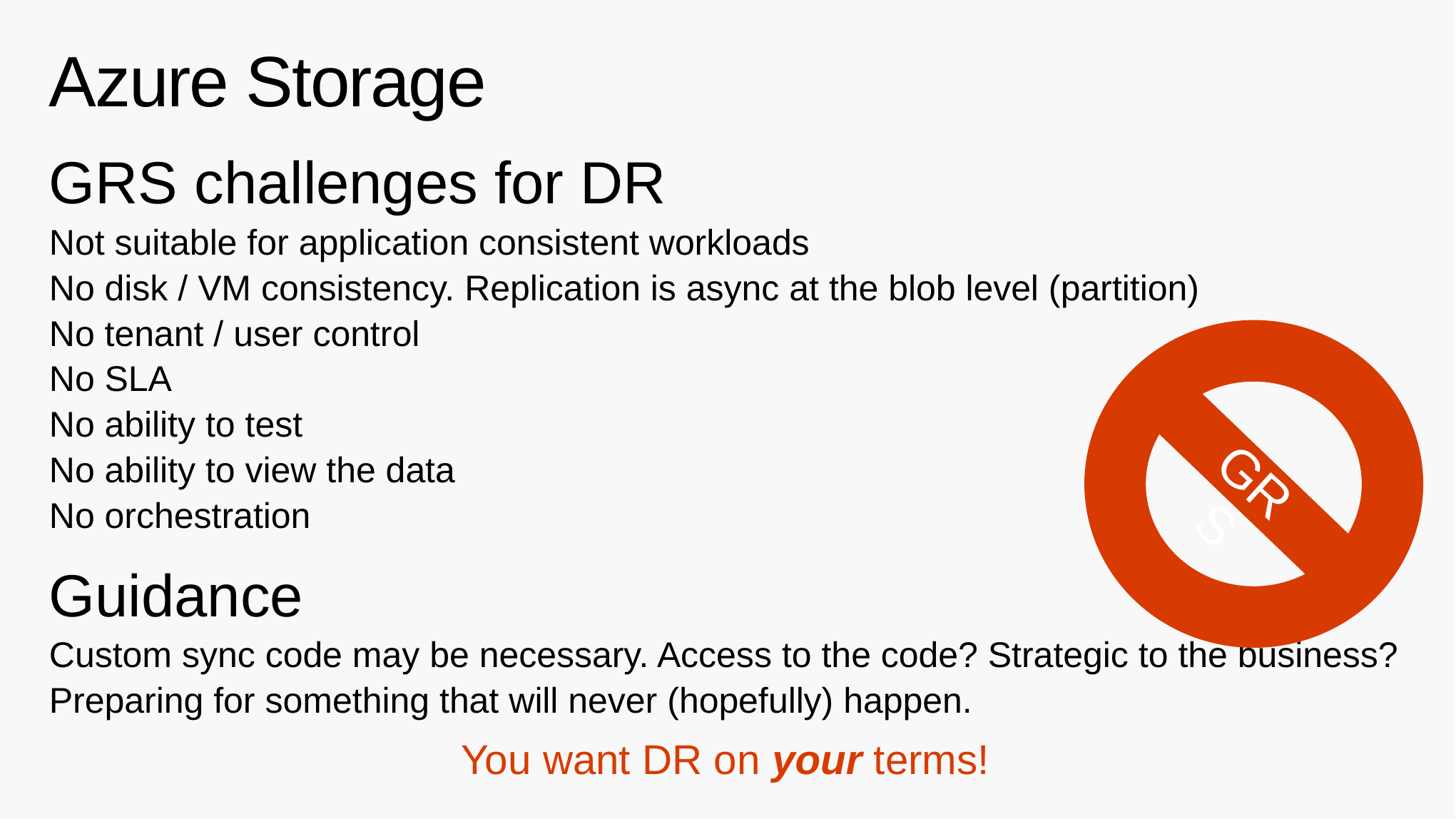

# Azure Storage
GRS challenges for DR
Not suitable for application consistent workloads
No disk / VM consistency. Replication is async at the blob level (partition)
No tenant / user control
No SLA
No ability to test
No ability to view the data
No orchestration

Guidance
Custom sync code may be necessary. Access to the code? Strategic to the business?
Preparing for something that will never (hopefully) happen.

GRS
You want DR on your terms!